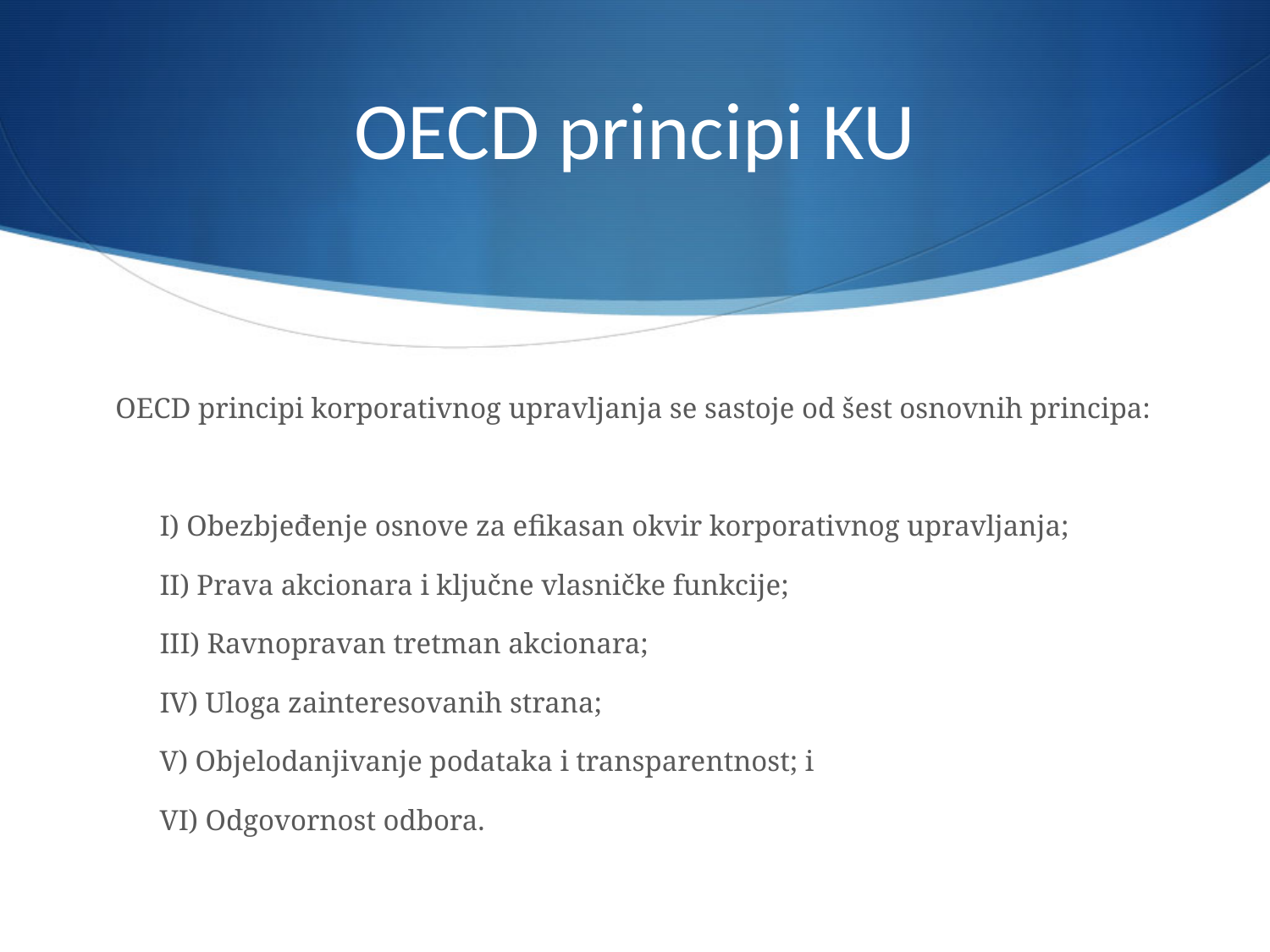

# OECD principi KU
OECD principi korporativnog upravljanja se sastoje od šest osnovnih principa:

	I) Obezbjeđenje osnove za efikasan okvir korporativnog upravljanja;
	II) Prava akcionara i ključne vlasničke funkcije;
	III) Ravnopravan tretman akcionara;
	IV) Uloga zainteresovanih strana;
	V) Objelodanjivanje podataka i transparentnost; i
	VI) Odgovornost odbora.